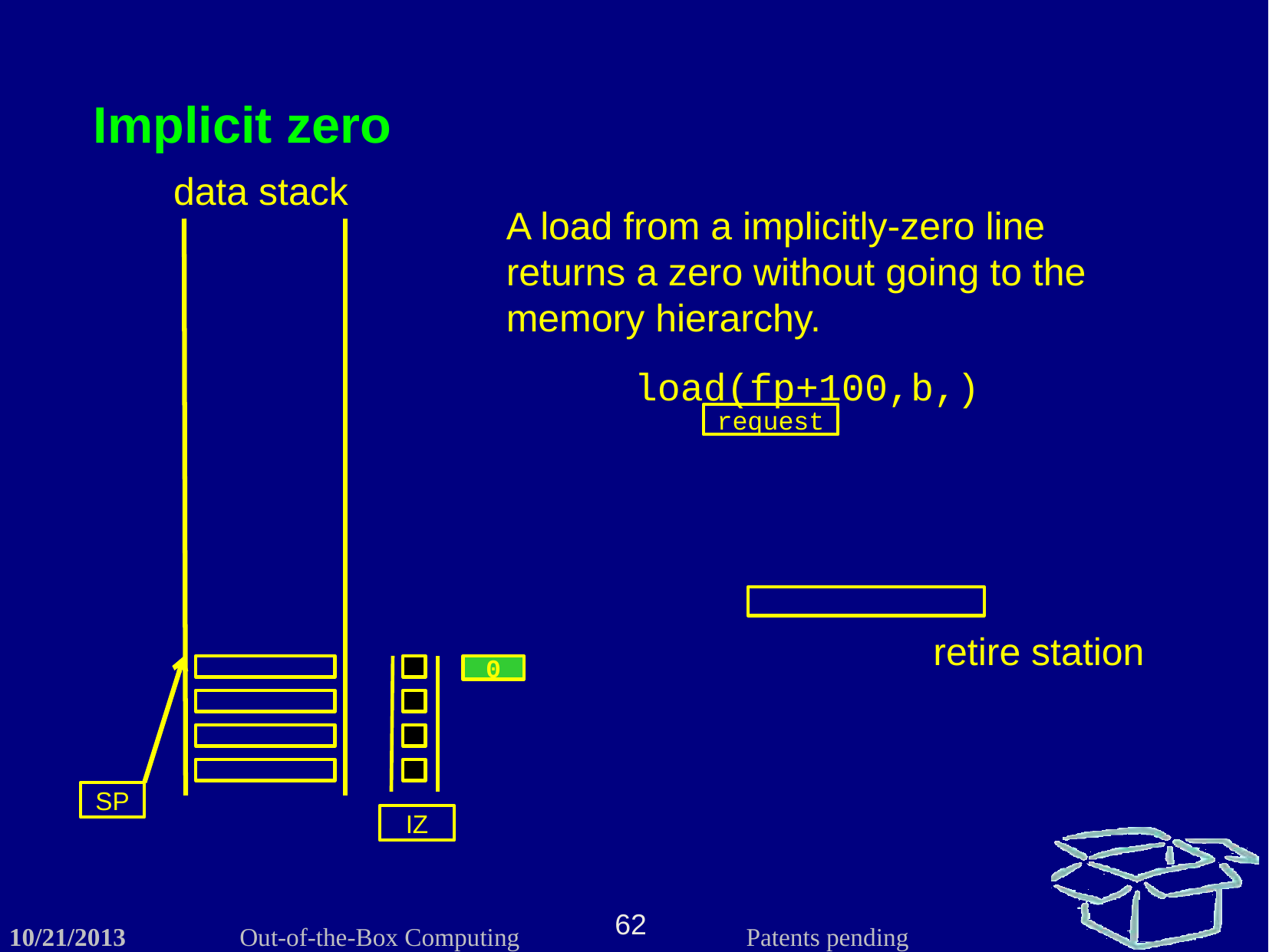

Implicit zero
data stack
A load from a implicitly-zero line returns a zero without going to the memory hierarchy.
load(fp+100,b,)
request

retire station

0

SP
IZ